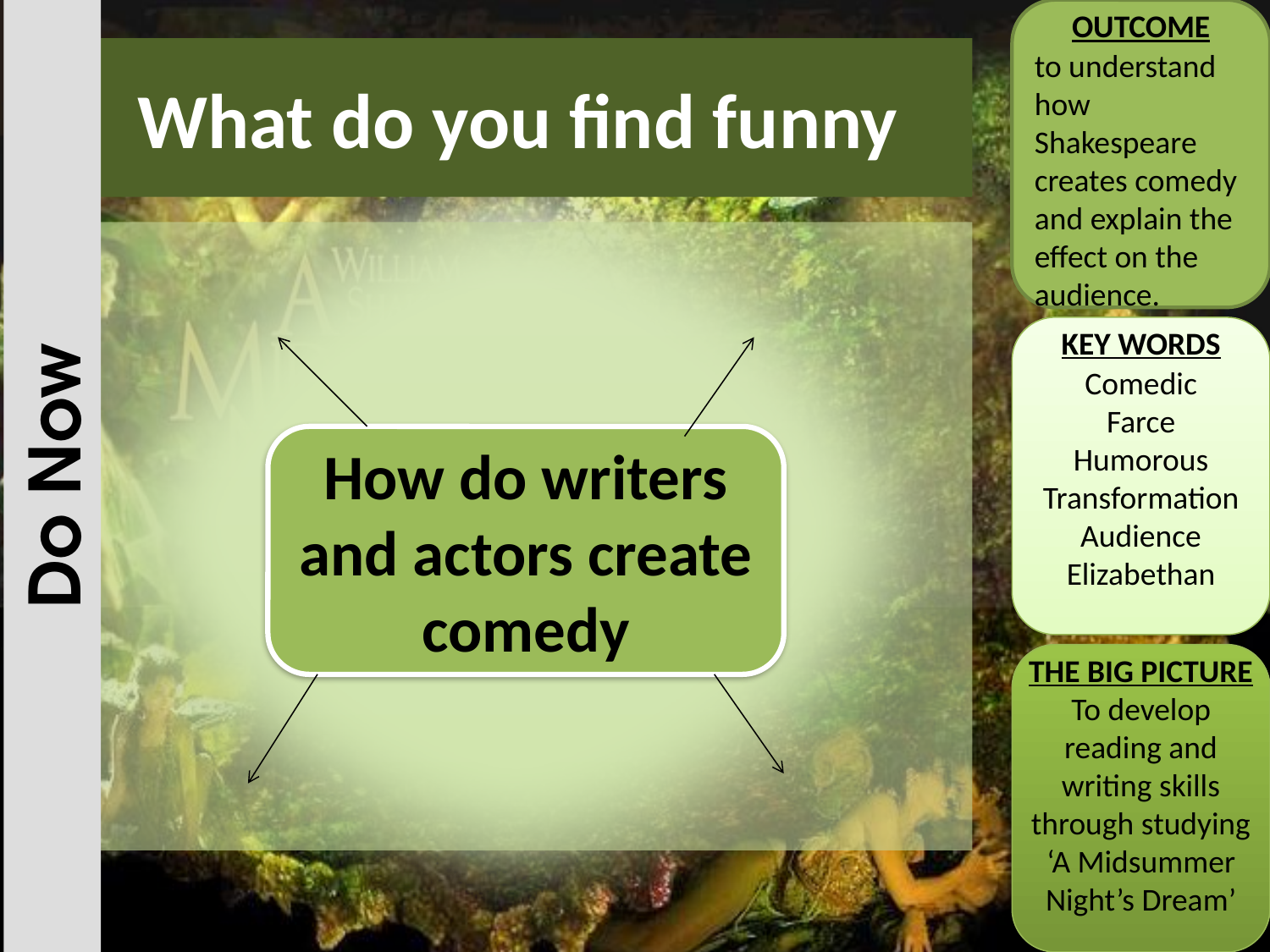

OUTCOME
# What do you find funny
to understand how Shakespeare creates comedy  and explain the effect on the audience.

KEY WORDS
Comedic
Farce
Humorous
Transformation
Audience
Elizabethan
How do writers and actors create comedy
Do Now
THE BIG PICTURE
To develop reading and writing skills through studying ‘A Midsummer Night’s Dream’